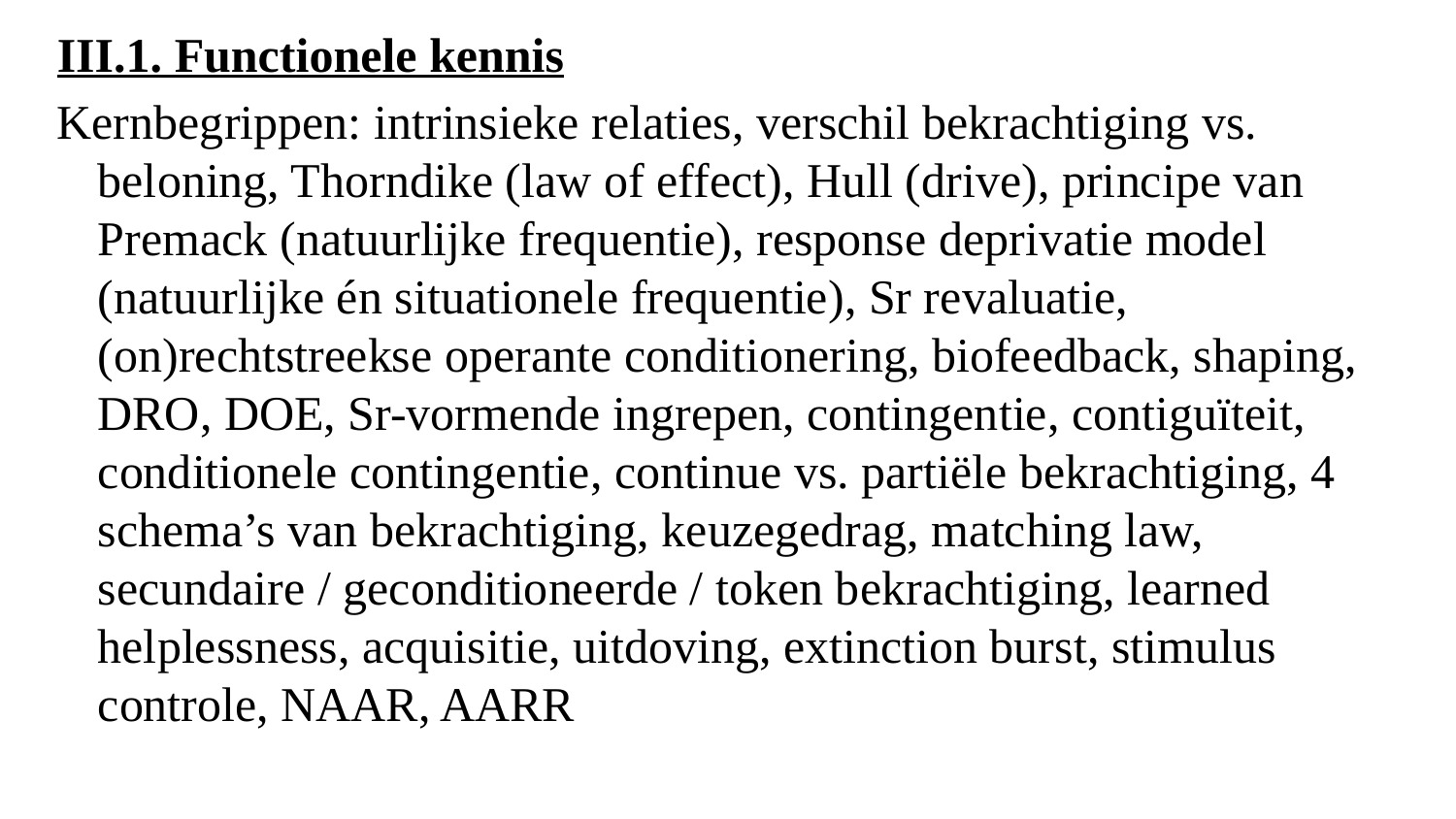

III.1. Functionele kennis
Kernbegrippen: intrinsieke relaties, verschil bekrachtiging vs. beloning, Thorndike (law of effect), Hull (drive), principe van Premack (natuurlijke frequentie), response deprivatie model (natuurlijke én situationele frequentie), Sr revaluatie, (on)rechtstreekse operante conditionering, biofeedback, shaping, DRO, DOE, Sr-vormende ingrepen, contingentie, contiguïteit, conditionele contingentie, continue vs. partiële bekrachtiging, 4 schema’s van bekrachtiging, keuzegedrag, matching law, secundaire / geconditioneerde / token bekrachtiging, learned helplessness, acquisitie, uitdoving, extinction burst, stimulus controle, NAAR, AARR